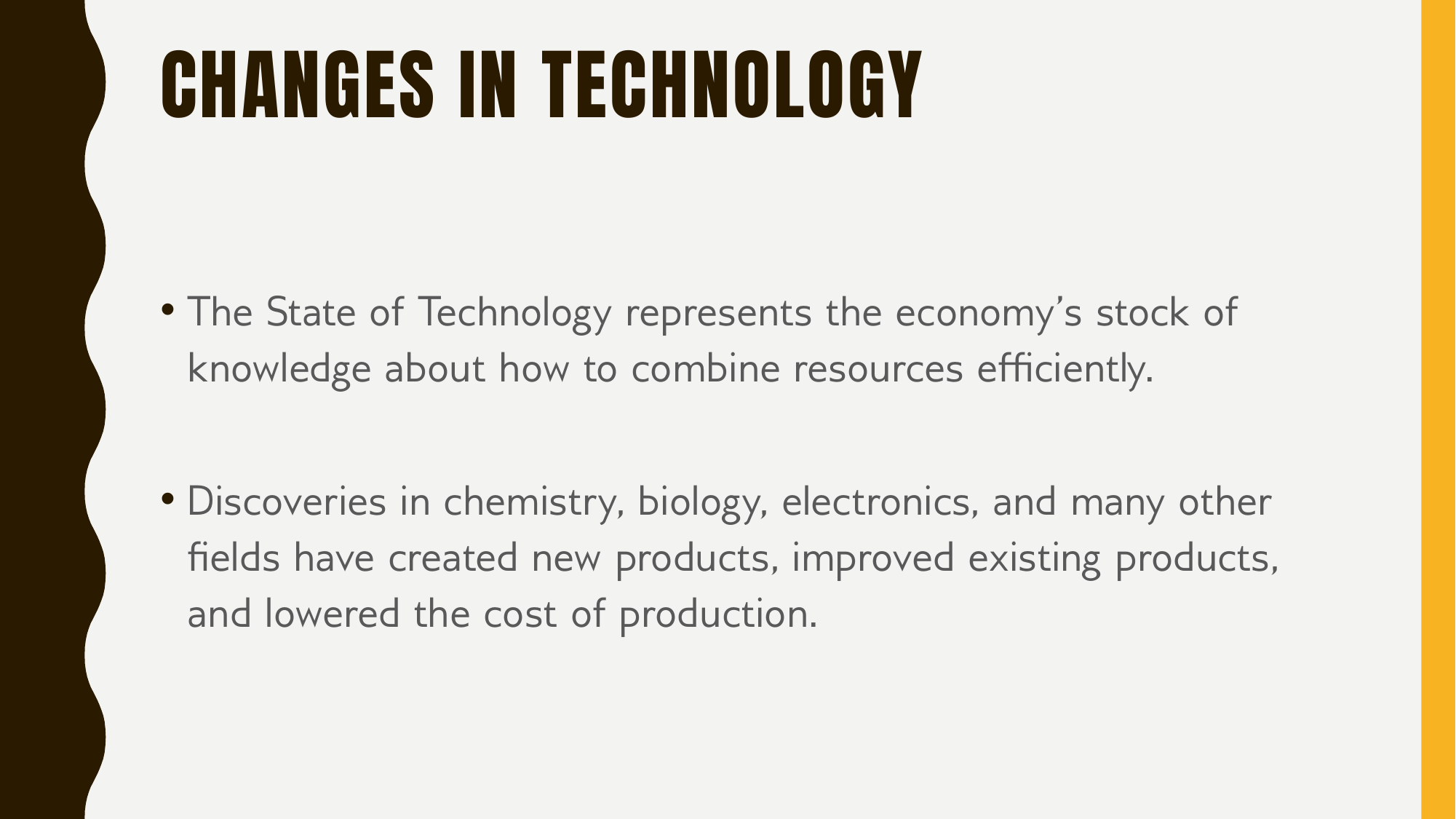

# Changes in technology
The State of Technology represents the economy’s stock of knowledge about how to combine resources efficiently.

Discoveries in chemistry, biology, electronics, and many other fields have created new products, improved existing products, and lowered the cost of production.